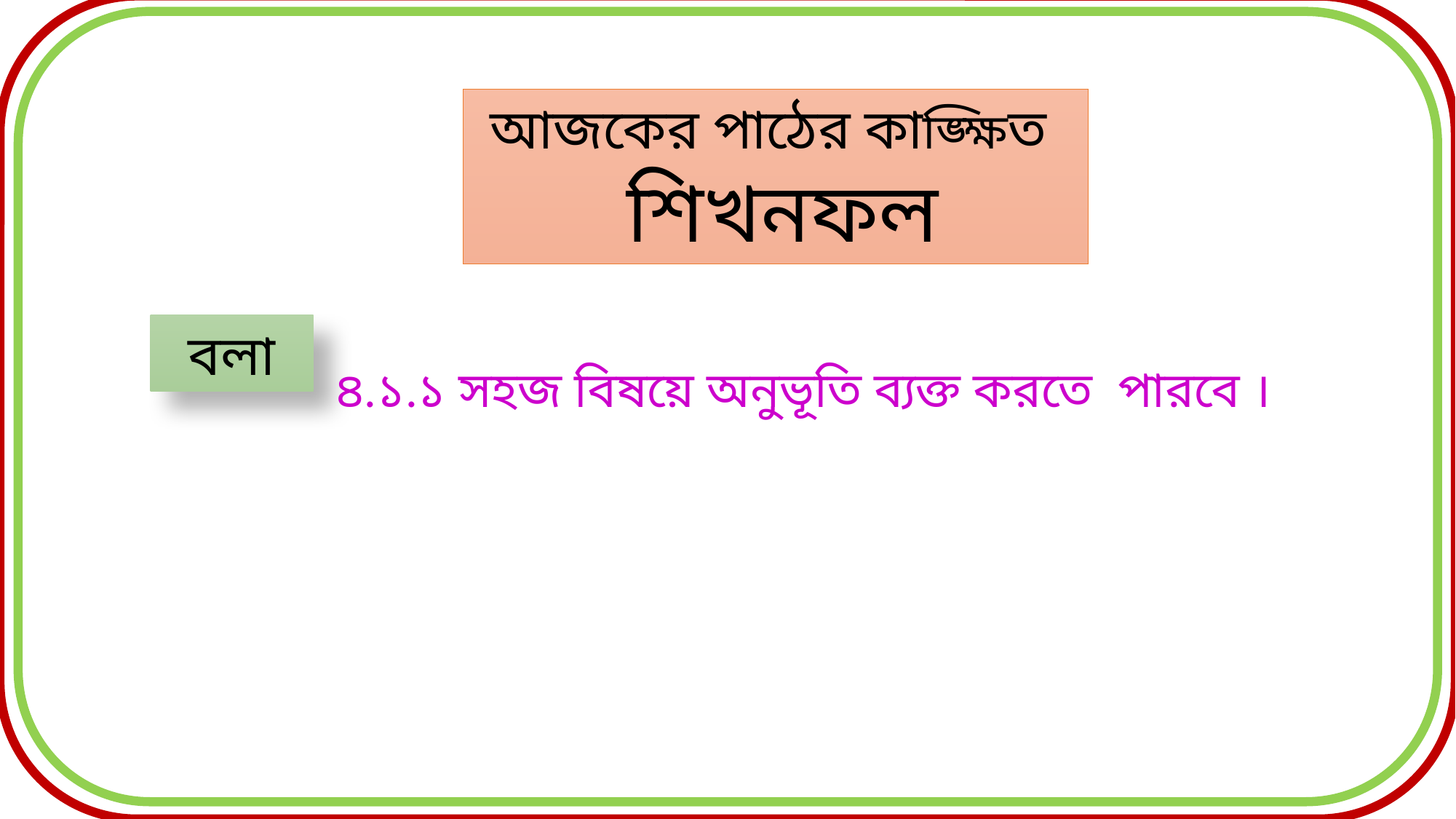

আজকের পাঠের কাঙ্ক্ষিত
 শিখনফল
বলা
৪.১.১ সহজ বিষয়ে অনুভূতি ব্যক্ত করতে  পারবে ।